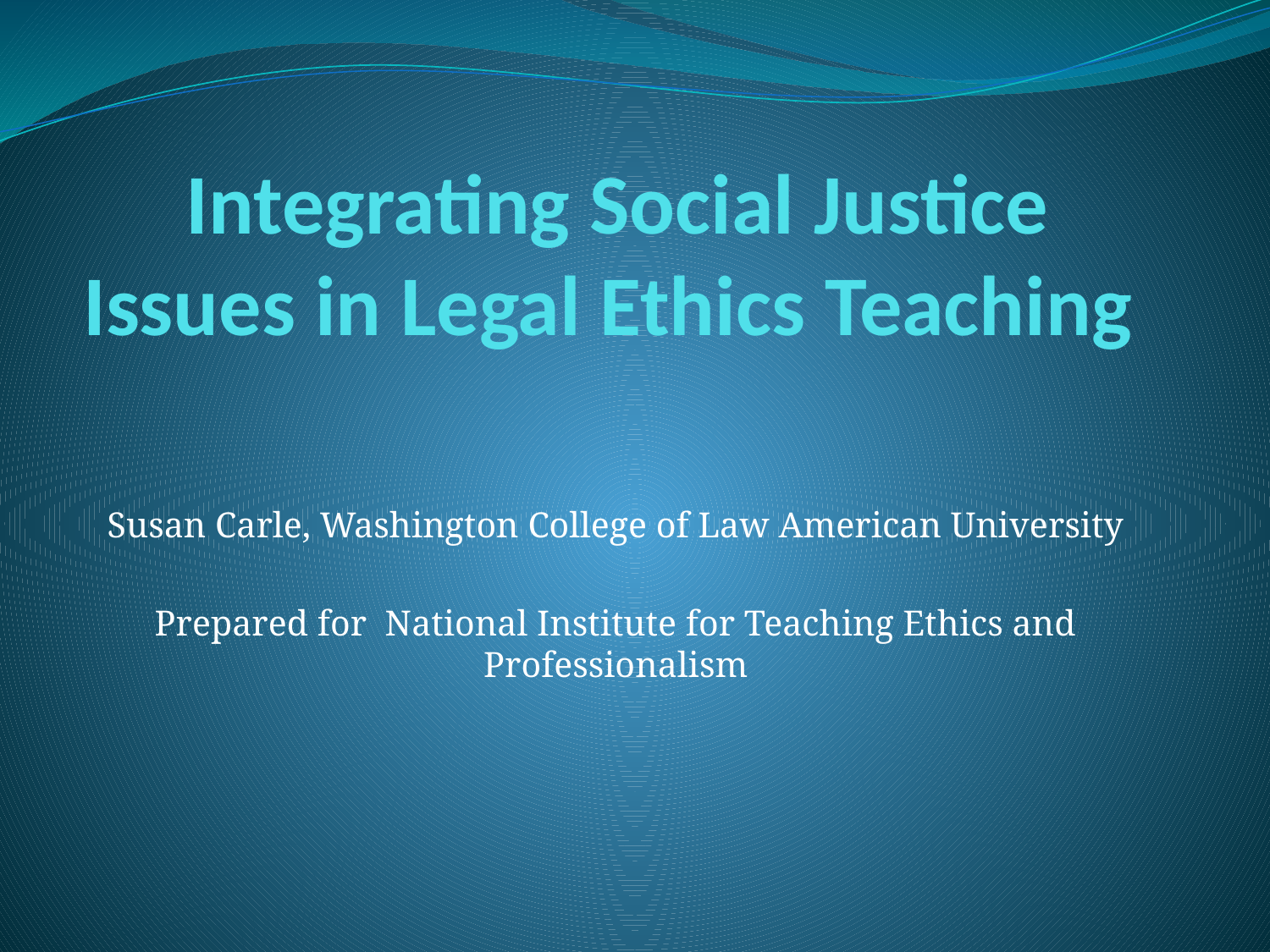

# Integrating Social Justice Issues in Legal Ethics Teaching

Susan Carle, Washington College of Law American University

Prepared for  National Institute for Teaching Ethics and Professionalism